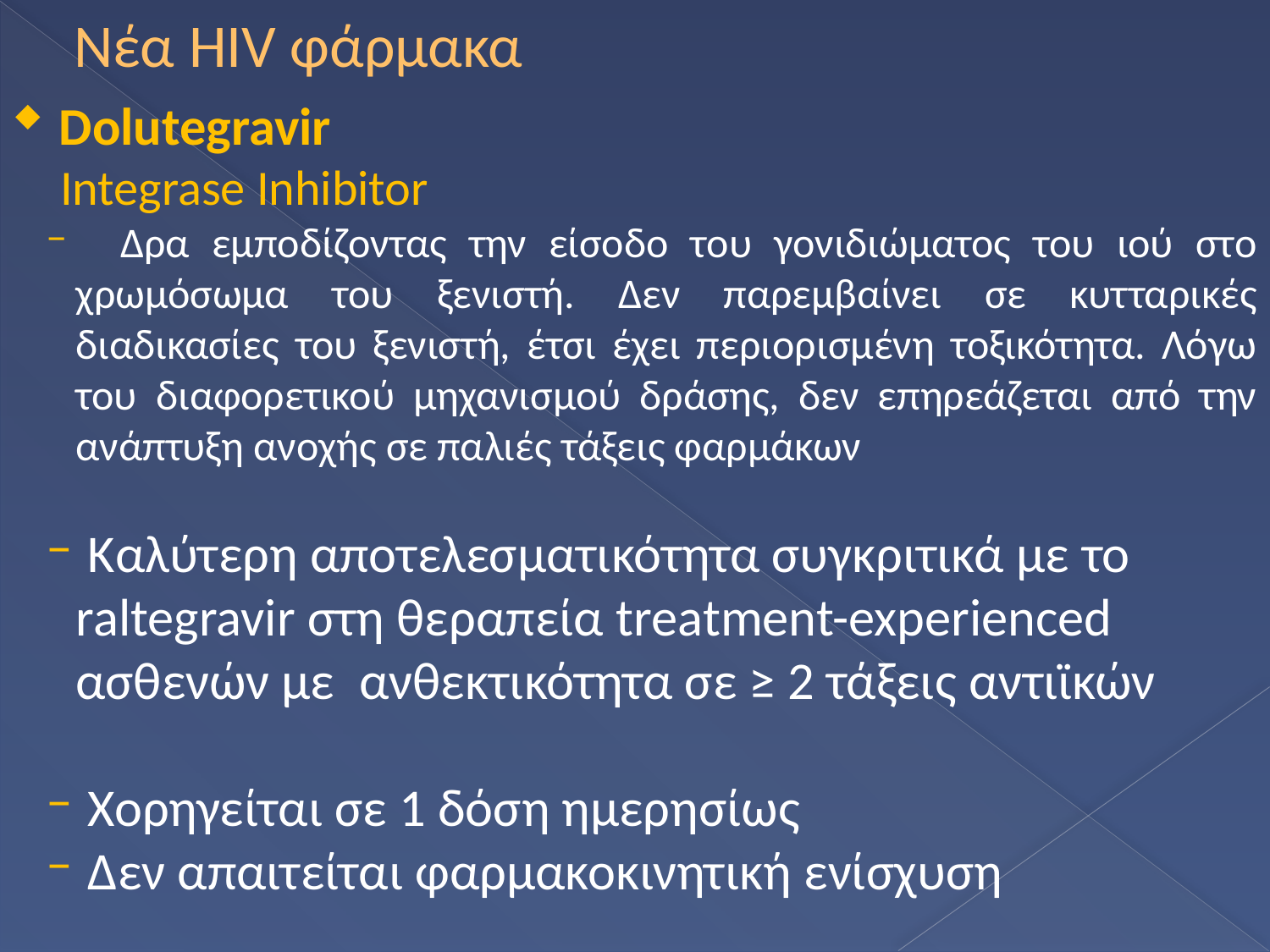

# Νέα HIV φάρμακα
 Dolutegravir
     Integrase Inhibitor
  Δρα εμποδίζοντας την είσοδο του γονιδιώματος του ιού στο χρωμόσωμα του ξενιστή. Δεν παρεμβαίνει σε κυτταρικές διαδικασίες του ξενιστή, έτσι έχει περιορισμένη τοξικότητα. Λόγω του διαφορετικού μηχανισμού δράσης, δεν επηρεάζεται από την ανάπτυξη ανοχής σε παλιές τάξεις φαρμάκων

 Καλύτερη αποτελεσματικότητα συγκριτικά με το raltegravir στη θεραπεία treatment-experienced ασθενών με  ανθεκτικότητα σε ≥ 2 τάξεις αντιϊκών

 Χορηγείται σε 1 δόση ημερησίως
 Δεν απαιτείται φαρμακοκινητική ενίσχυση